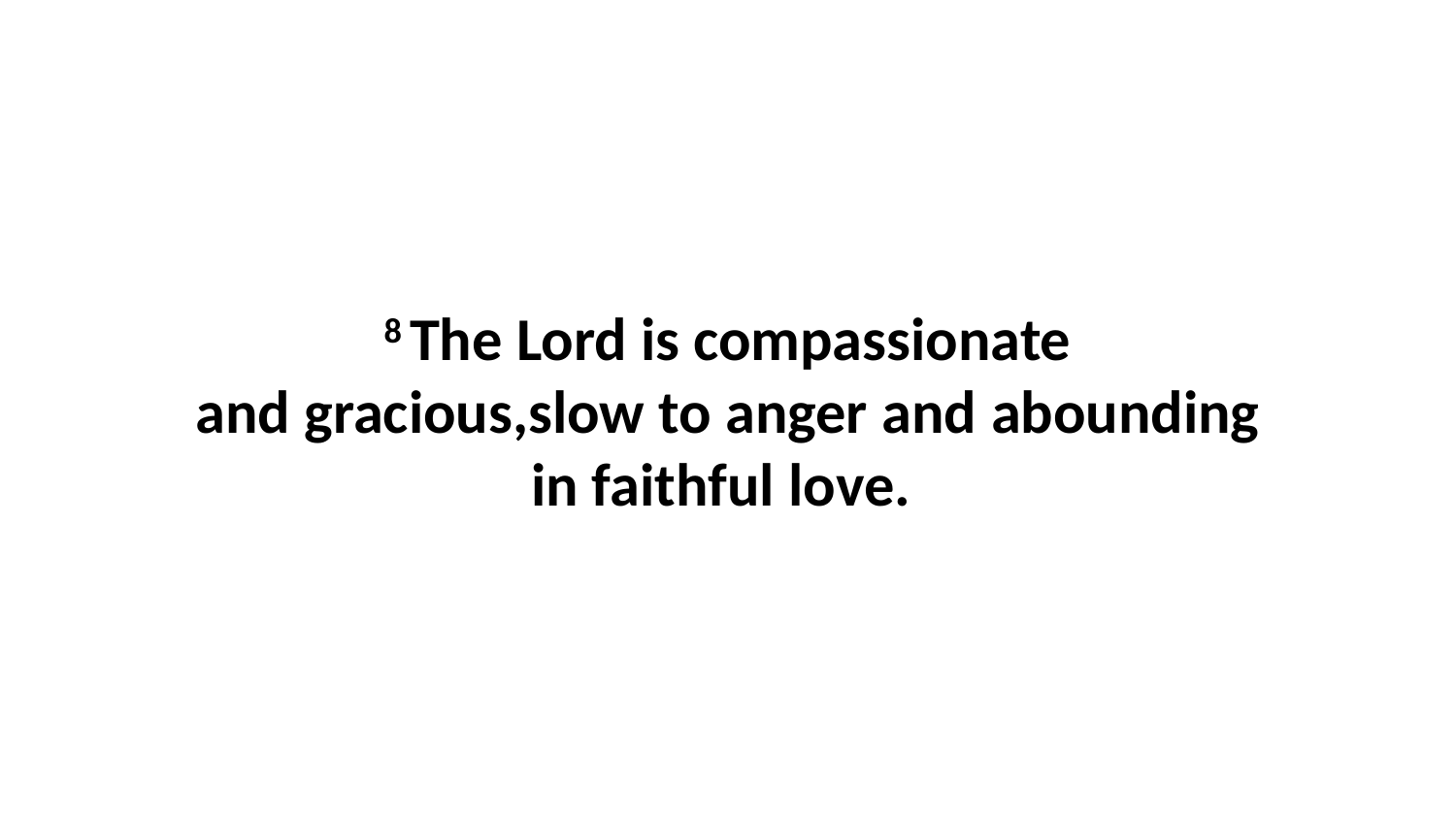

8 The Lord is compassionate and gracious,slow to anger and abounding in faithful love.